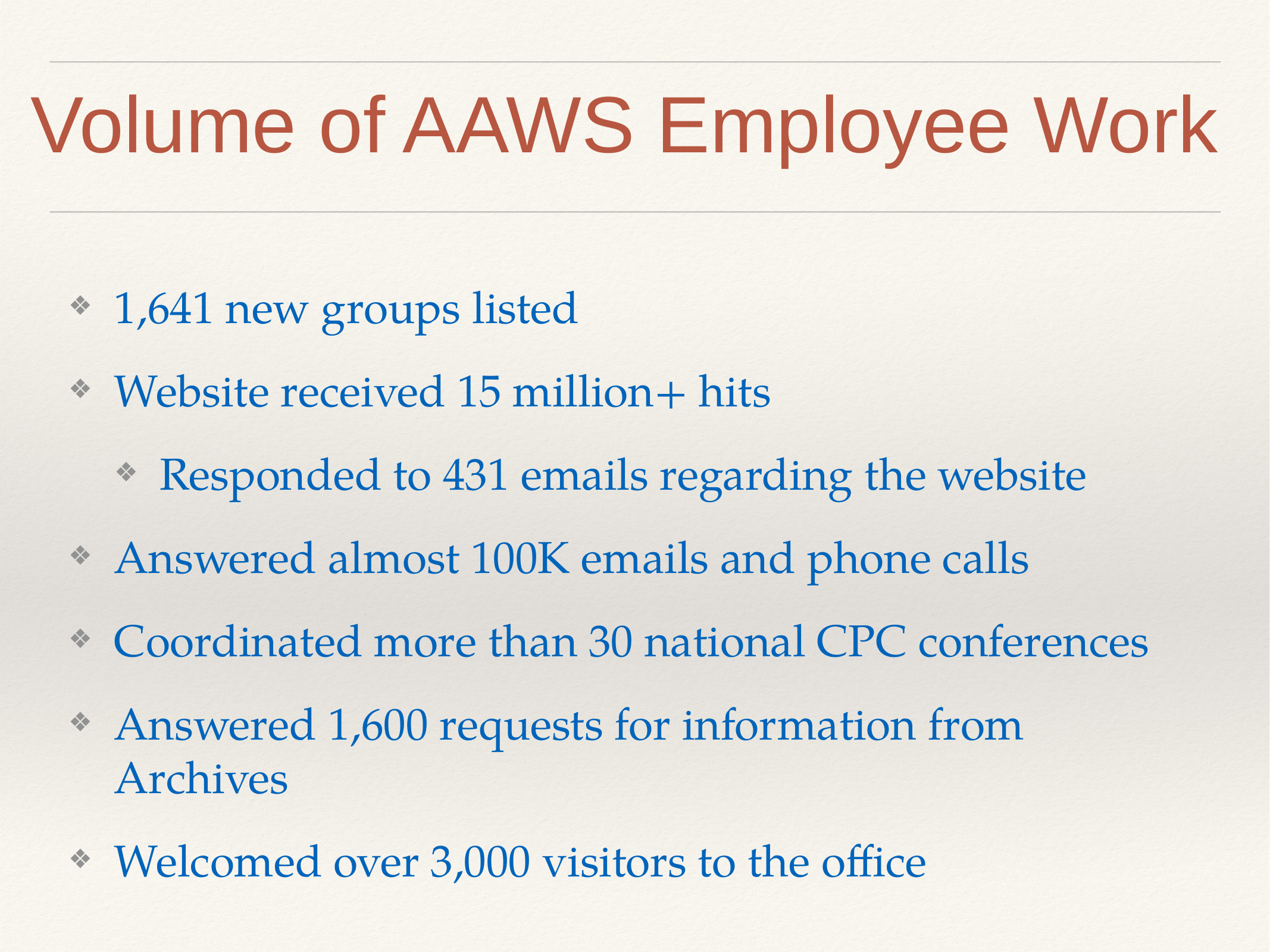

# Volume of AAWS Employee Work

1,641 new groups listed
Website received 15 million+ hits
Responded to 431 emails regarding the website
Answered almost 100K emails and phone calls
Coordinated more than 30 national CPC conferences
Answered 1,600 requests for information from Archives
Welcomed over 3,000 visitors to the office